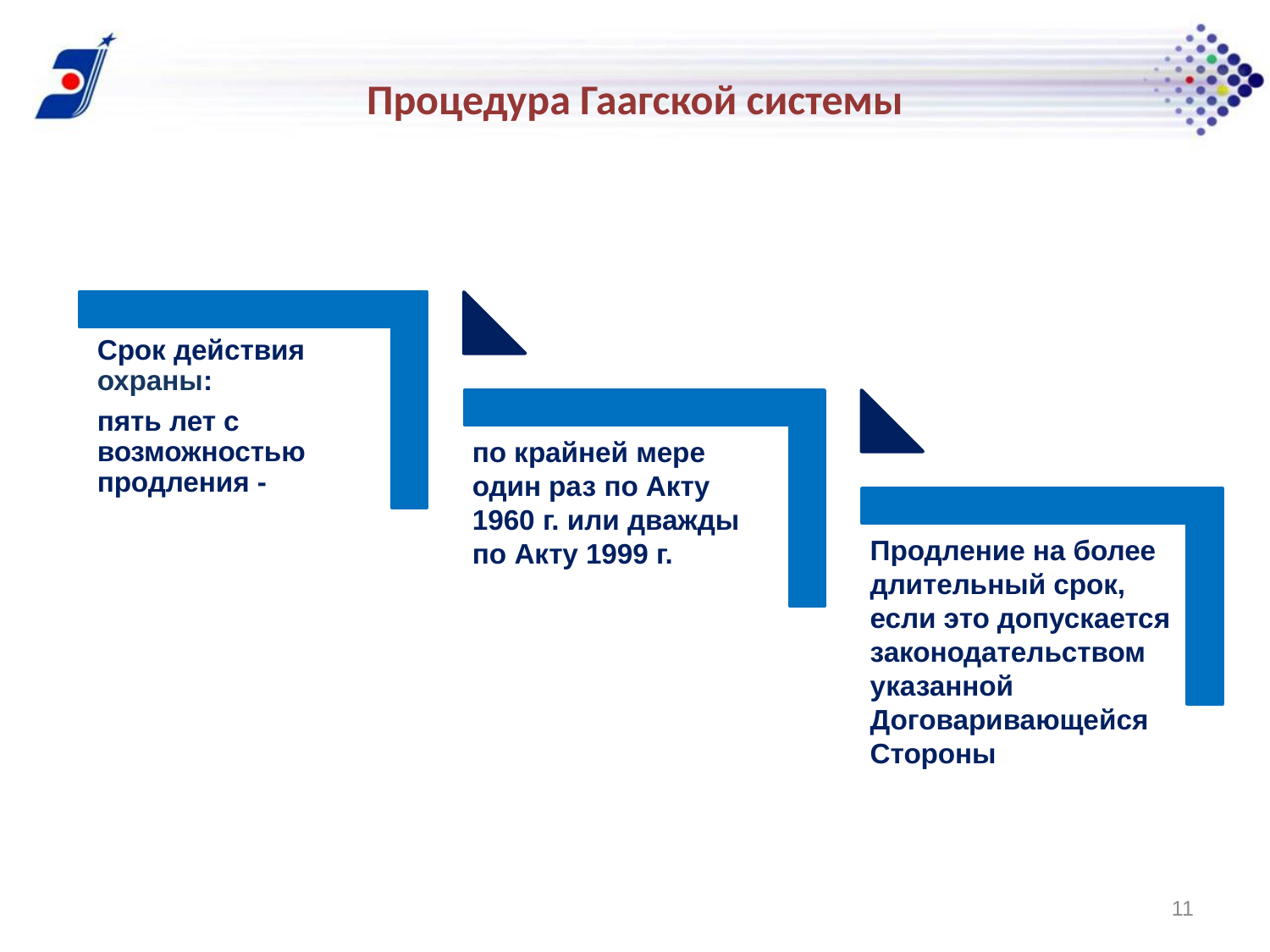

# Процедура Гаагской системы
Продление на более длительный срок, если это допускается законодательством указанной Договаривающейся Стороны
по крайней мере один раз по Акту 1960 г. или дважды по Акту 1999 г.
Срок действия охраны:
пять лет с возможностью продления -
11